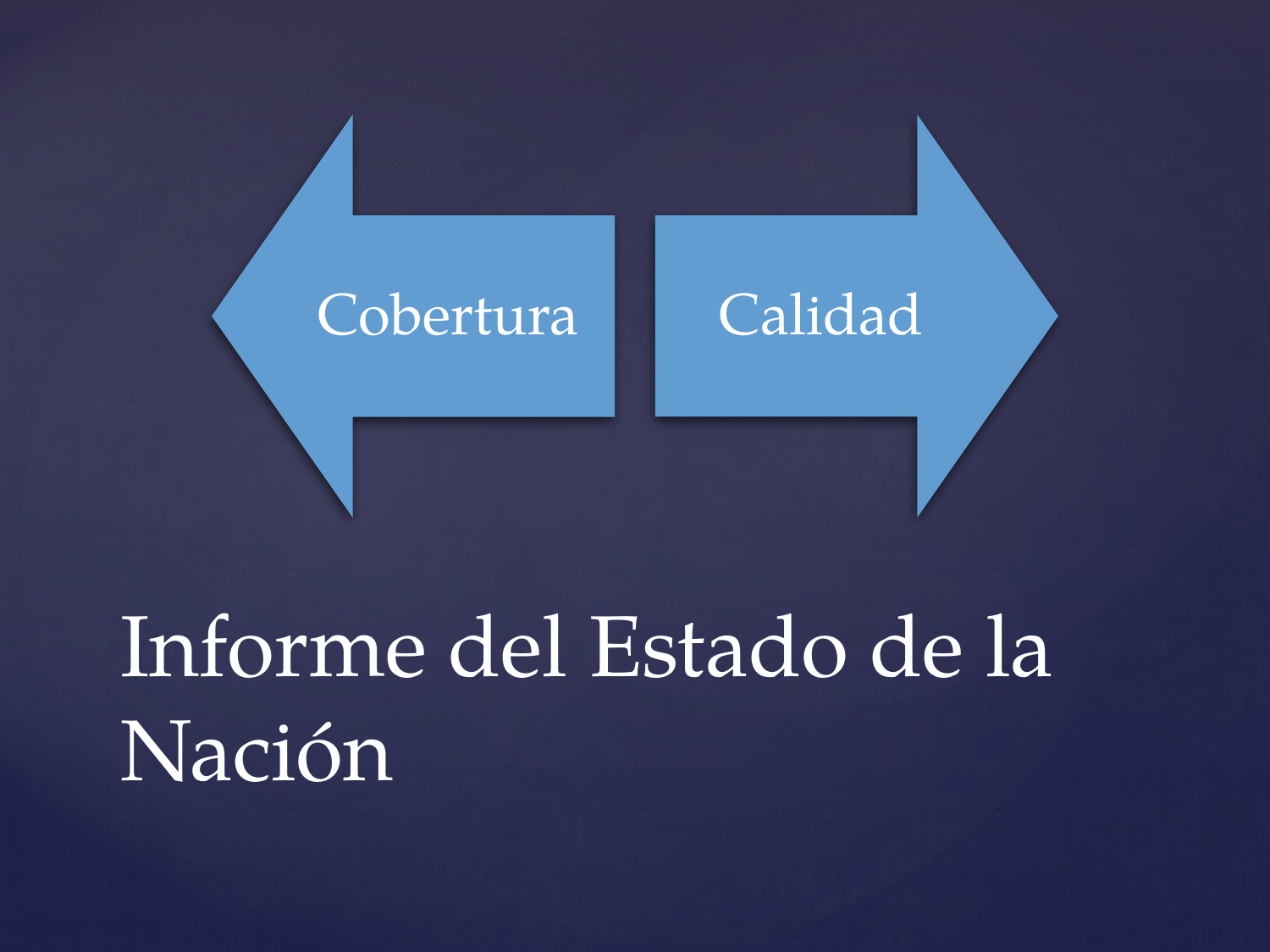

Cobertura
Calidad
# Informe del Estado de la Nación